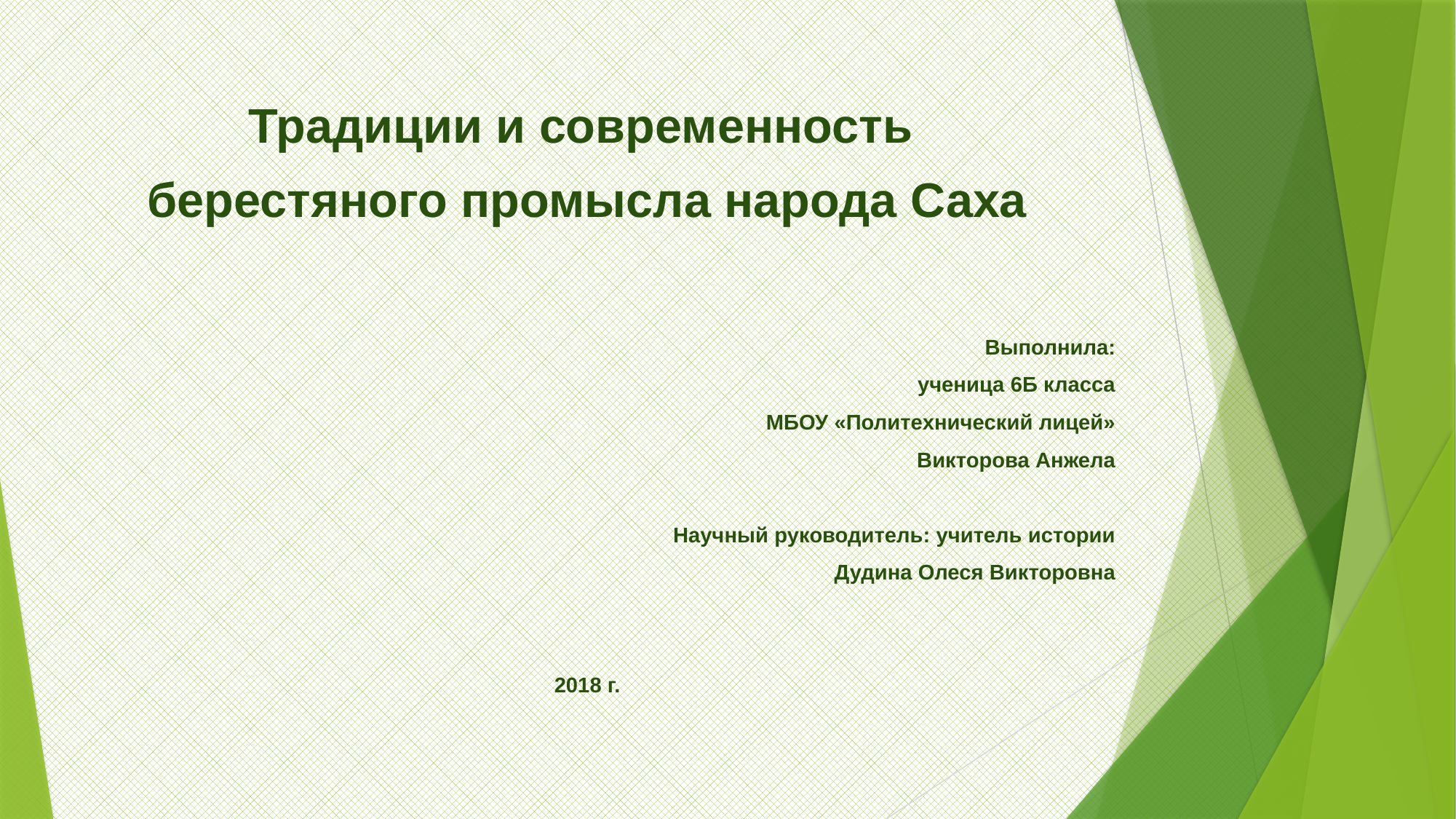

Традиции и современность
берестяного промысла народа Саха

Выполнила:
ученица 6Б класса
МБОУ «Политехнический лицей»
Викторова Анжела

Научный руководитель: учитель истории
Дудина Олеся Викторовна

2018 г.